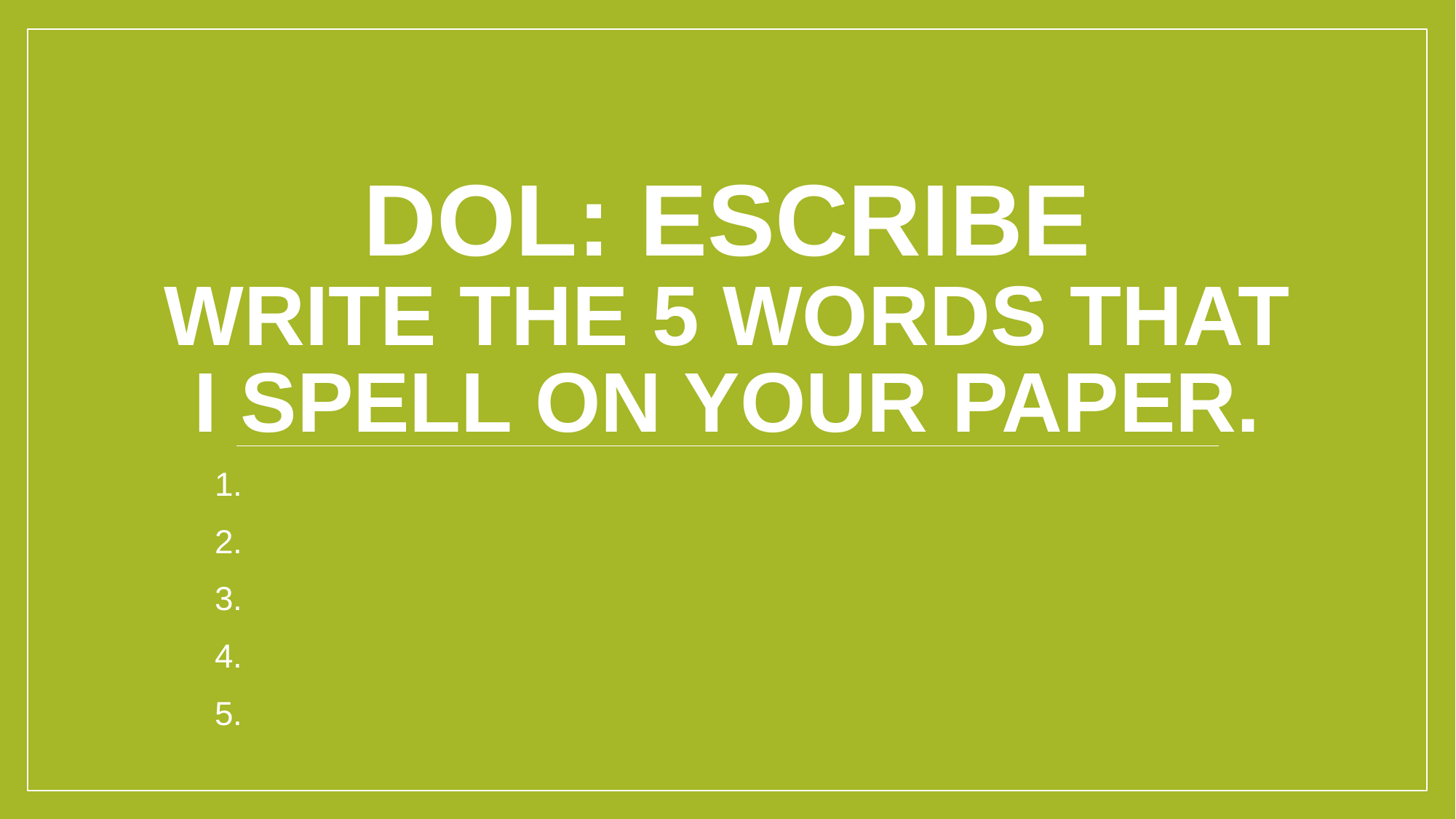

# DOL: ESCRIBE Write the 5 words that I spell on your paper.
1.
2.
3.
4.
5.